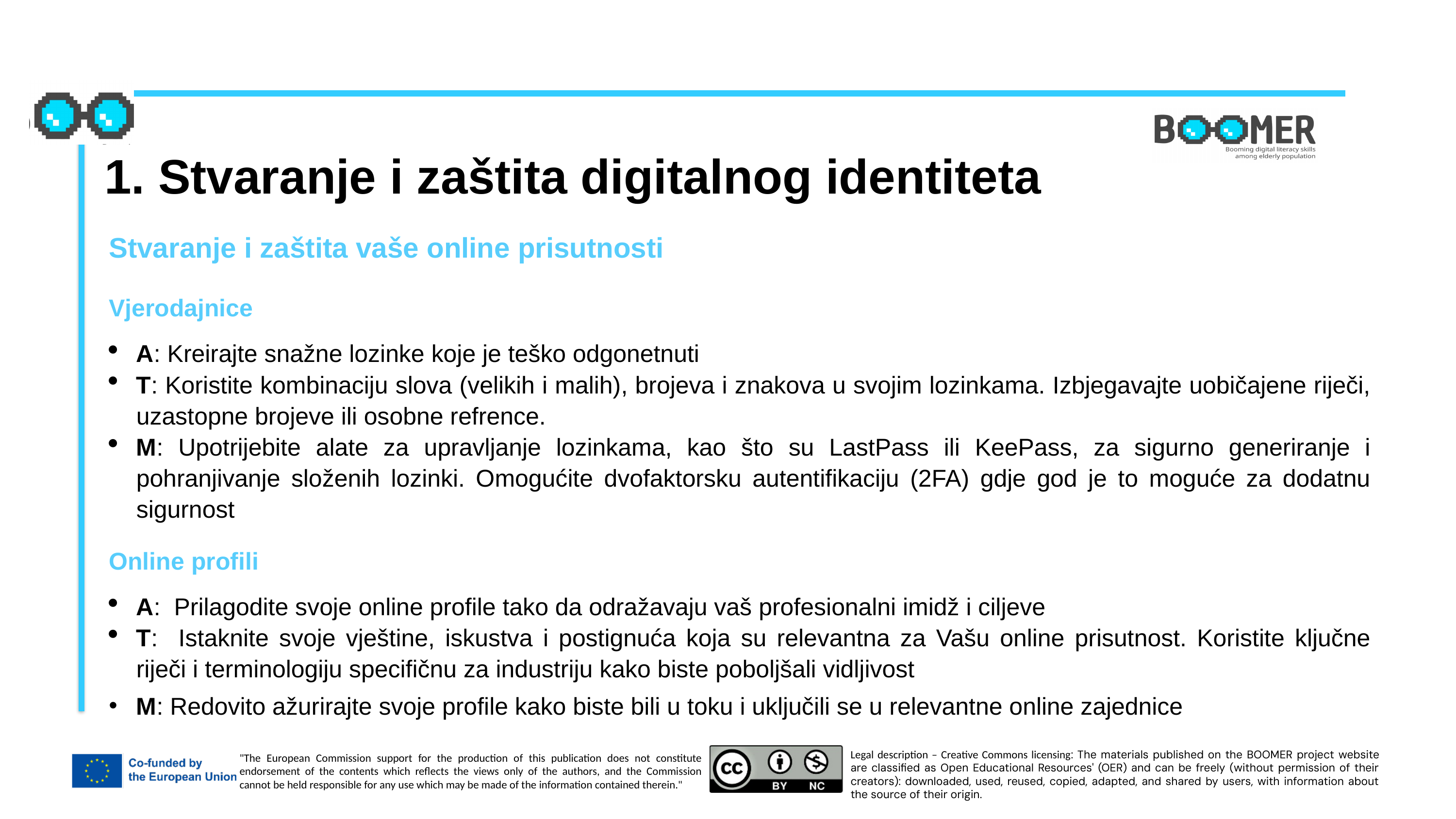

1. Stvaranje i zaštita digitalnog identiteta
Stvaranje i zaštita vaše online prisutnosti

Vjerodajnice

A: Kreirajte snažne lozinke koje je teško odgonetnuti
T: Koristite kombinaciju slova (velikih i malih), brojeva i znakova u svojim lozinkama. Izbjegavajte uobičajene riječi, uzastopne brojeve ili osobne refrence.
M: Upotrijebite alate za upravljanje lozinkama, kao što su LastPass ili KeePass, za sigurno generiranje i pohranjivanje složenih lozinki. Omogućite dvofaktorsku autentifikaciju (2FA) gdje god je to moguće za dodatnu sigurnost

Online profili

A:  Prilagodite svoje online profile tako da odražavaju vaš profesionalni imidž i ciljeve
T:  Istaknite svoje vještine, iskustva i postignuća koja su relevantna za Vašu online prisutnost. Koristite ključne riječi i terminologiju specifičnu za industriju kako biste poboljšali vidljivost
M: Redovito ažurirajte svoje profile kako biste bili u toku i uključili se u relevantne online zajednice